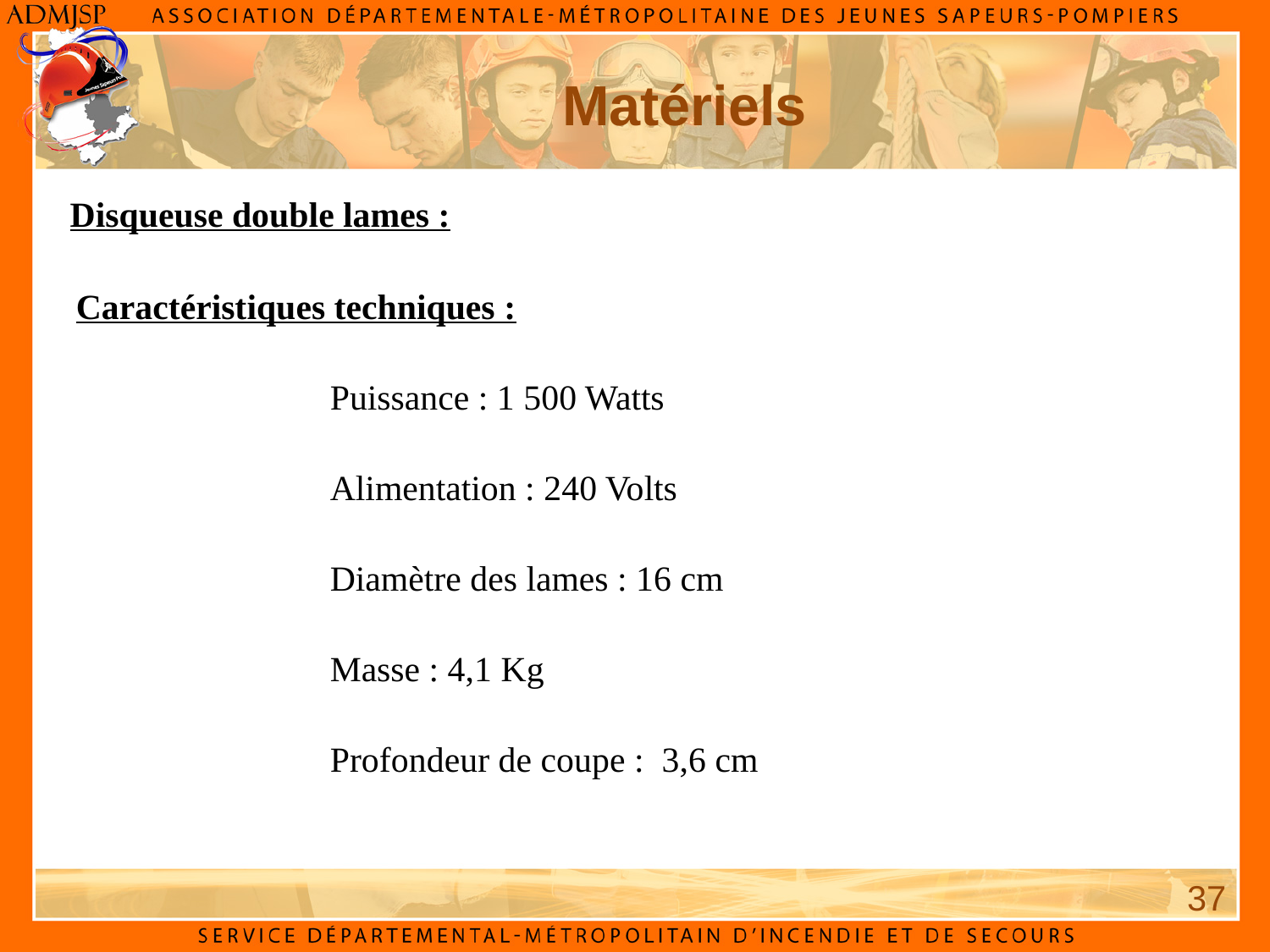

Matériels
Disqueuse double lames :
Caractéristiques techniques :

		Puissance : 1 500 Watts

		Alimentation : 240 Volts

		Diamètre des lames : 16 cm

		Masse : 4,1 Kg

		Profondeur de coupe :  3,6 cm
37